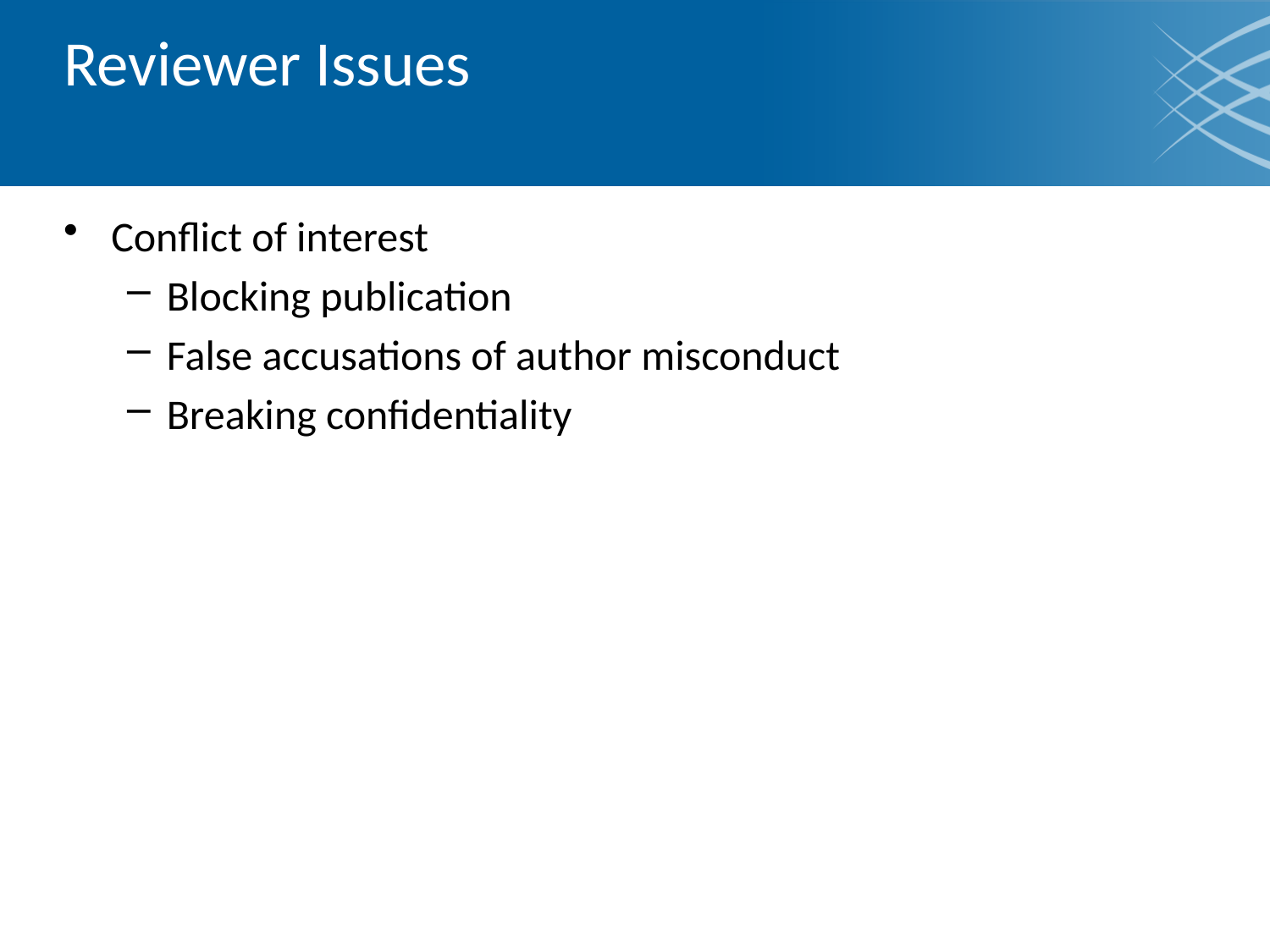

# Reviewer Issues
Conflict of interest
Blocking publication
False accusations of author misconduct
Breaking confidentiality